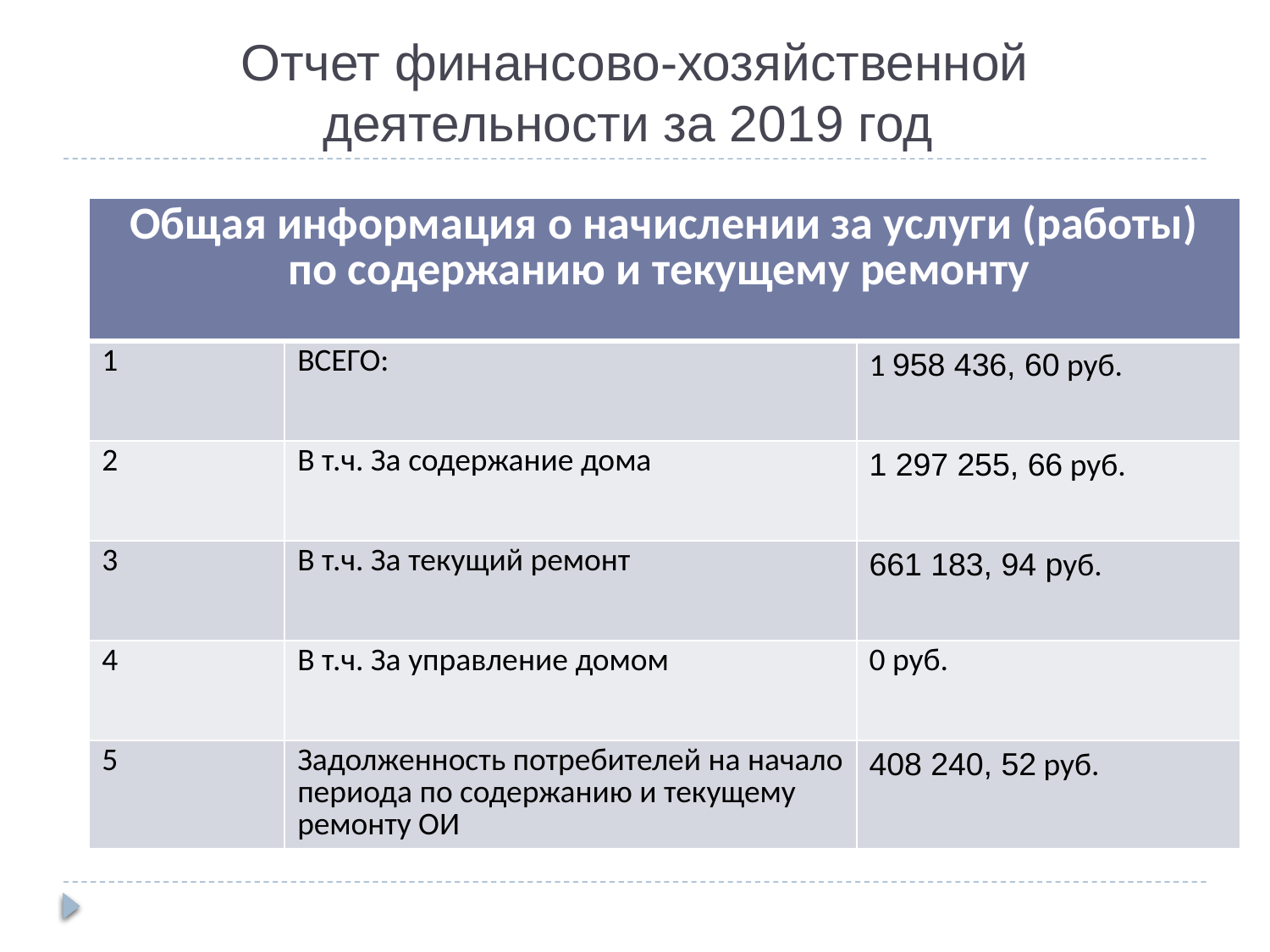

# Отчет финансово-хозяйственной деятельности за 2019 год
| Общая информация о начислении за услуги (работы) по содержанию и текущему ремонту |  |  |
| --- | --- | --- |
| 1 | ВСЕГО: | 1 958 436, 60 руб. |
| 2 | В т.ч. За содержание дома | 1 297 255, 66 руб. |
| 3 | В т.ч. За текущий ремонт | 661 183, 94 руб. |
| 4 | В т.ч. За управление домом | 0 руб. |
| 5 | Задолженность потребителей на начало периода по содержанию и текущему ремонту ОИ | 408 240, 52 руб. |